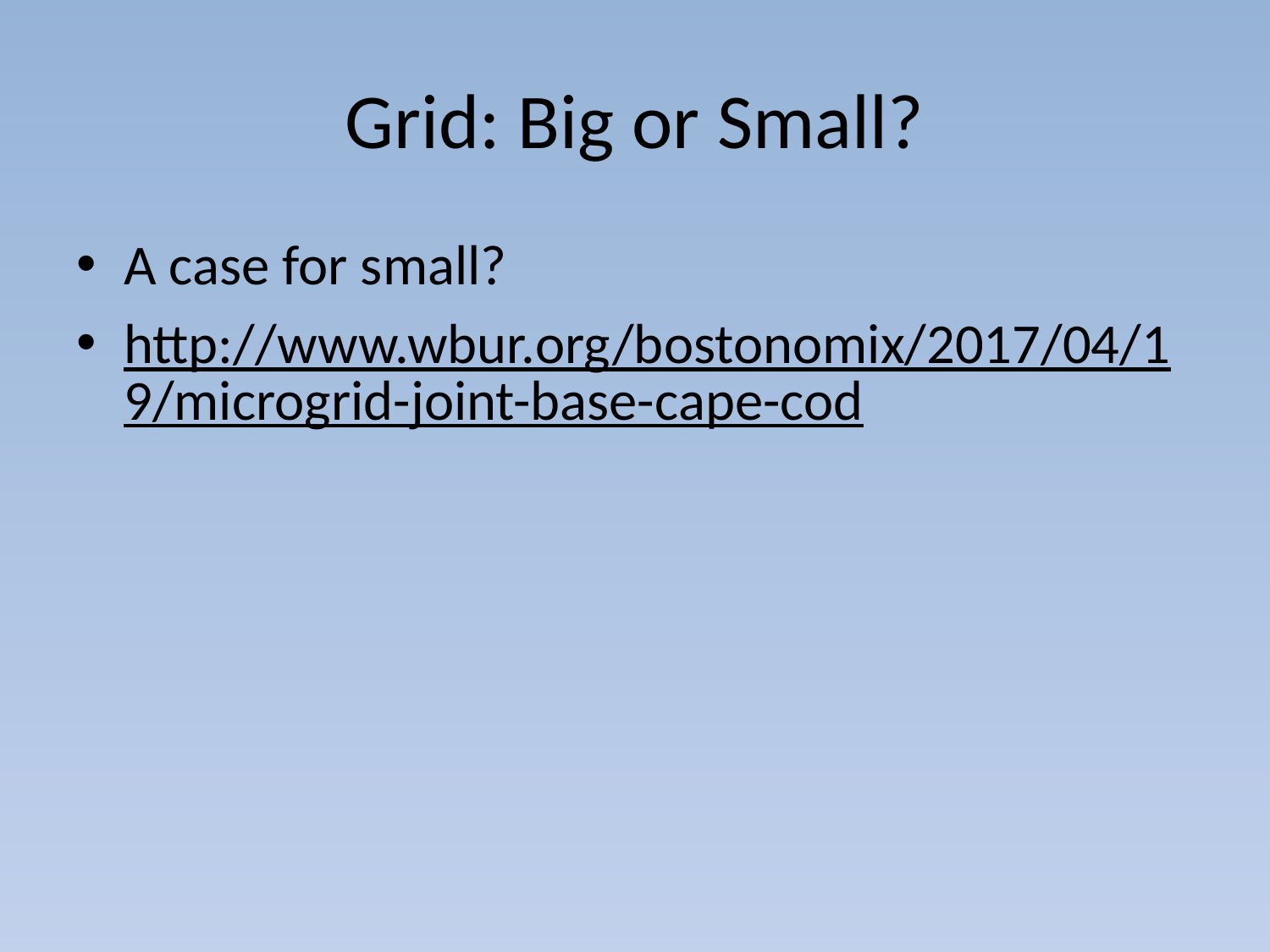

# Grid: Big or Small?
A case for small?
http://www.wbur.org/bostonomix/2017/04/19/microgrid-joint-base-cape-cod